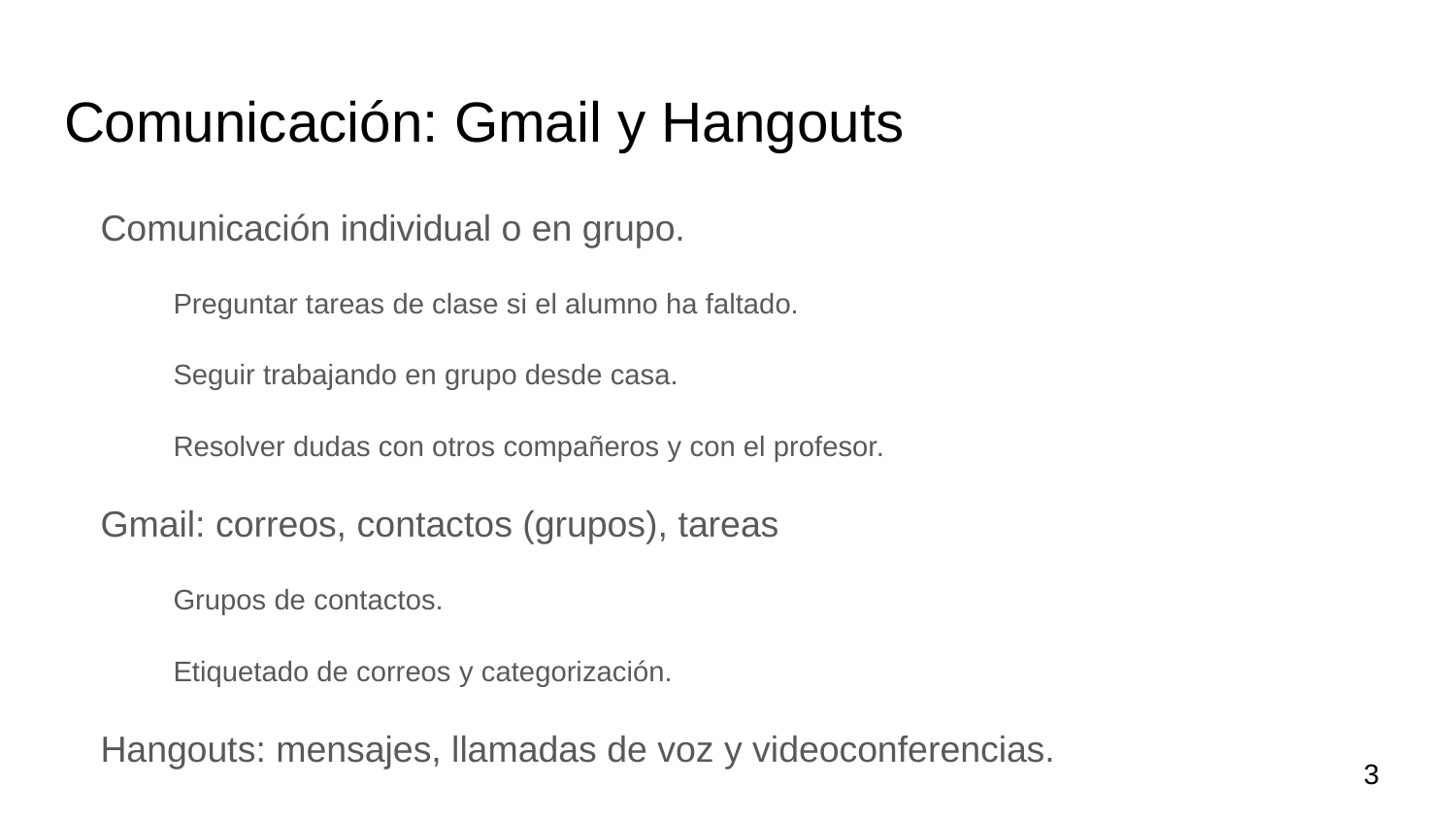

# Comunicación: Gmail y Hangouts
Comunicación individual o en grupo.
Preguntar tareas de clase si el alumno ha faltado.
Seguir trabajando en grupo desde casa.
Resolver dudas con otros compañeros y con el profesor.
Gmail: correos, contactos (grupos), tareas
Grupos de contactos.
Etiquetado de correos y categorización.
Hangouts: mensajes, llamadas de voz y videoconferencias.
3